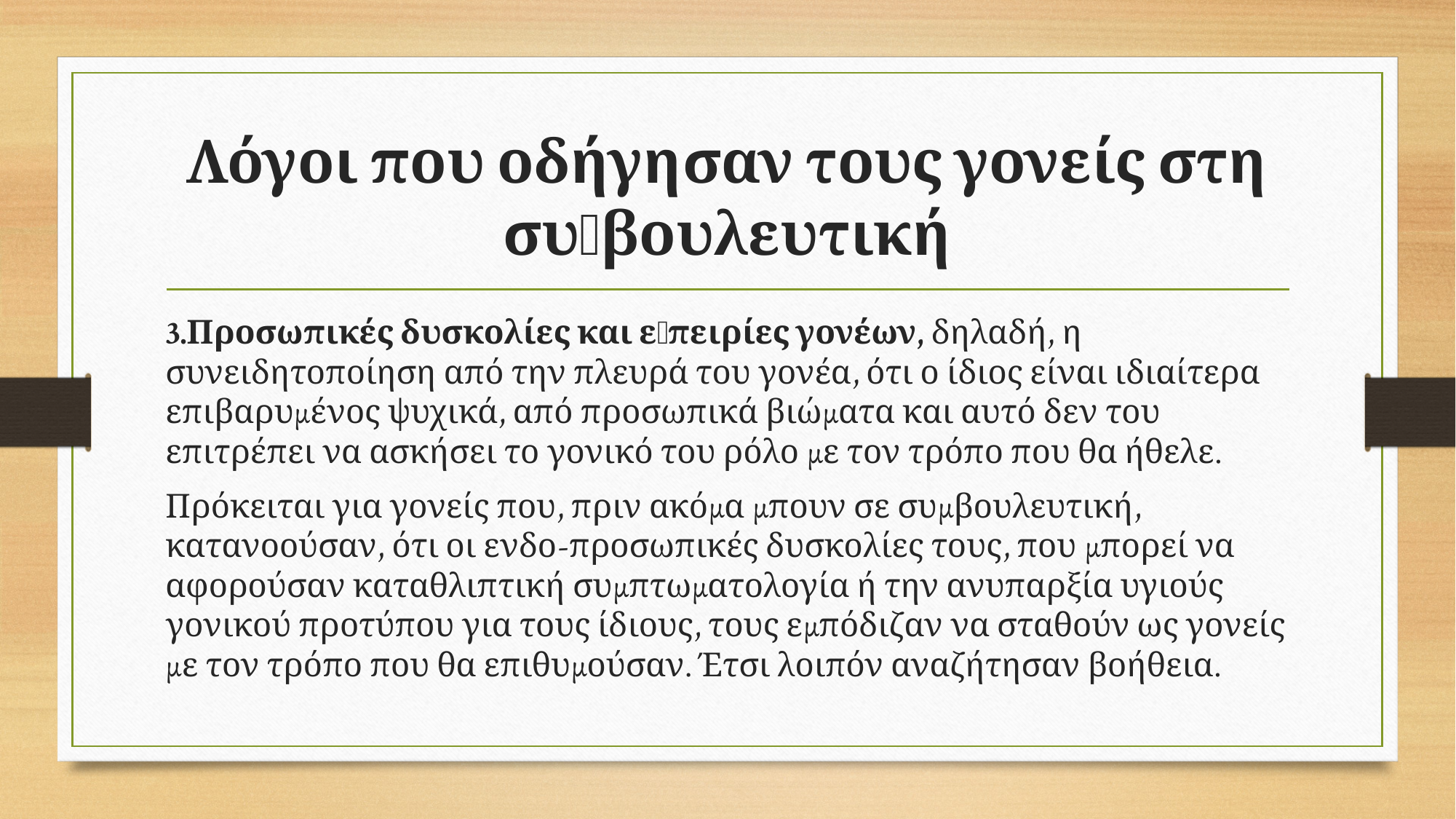

# Λόγοι που οδήγησαν τους γονείς στη συμβουλευτική
3.Προσωπικές δυσκολίες και εμπειρίες γονέων, δηλαδή, η συνειδητοποίηση από την πλευρά του γονέα, ότι ο ίδιος είναι ιδιαίτερα επιβαρυμένος ψυχικά, από προσωπικά βιώματα και αυτό δεν του επιτρέπει να ασκήσει το γονικό του ρόλο με τον τρόπο που θα ήθελε.
Πρόκειται για γονείς που, πριν ακόμα μπουν σε συμβουλευτική, κατανοούσαν, ότι οι ενδο-προσωπικές δυσκολίες τους, που μπορεί να αφορούσαν καταθλιπτική συμπτωματολογία ή την ανυπαρξία υγιούς γονικού προτύπου για τους ίδιους, τους εμπόδιζαν να σταθούν ως γονείς με τον τρόπο που θα επιθυμούσαν. Έτσι λοιπόν αναζήτησαν βοήθεια.